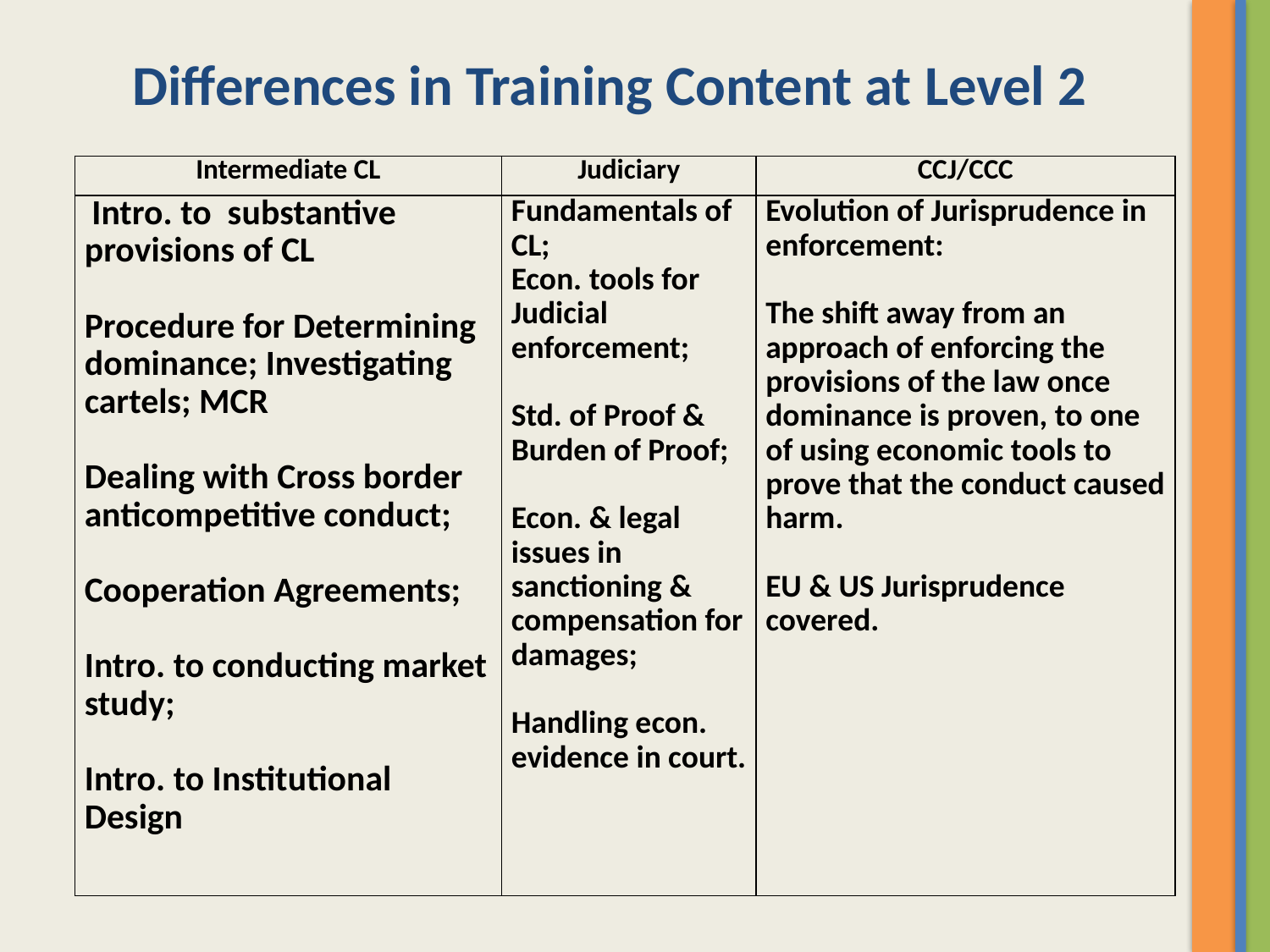

# Differences in Training Content at Level 2
| Intermediate CL | Judiciary | CCJ/CCC |
| --- | --- | --- |
| Intro. to substantive provisions of CL   Procedure for Determining dominance; Investigating cartels; MCR   Dealing with Cross border anticompetitive conduct;   Cooperation Agreements;   Intro. to conducting market study;   Intro. to Institutional Design | Fundamentals of CL;  Econ. tools for Judicial enforcement;   Std. of Proof & Burden of Proof;   Econ. & legal issues in sanctioning & compensation for damages;   Handling econ. evidence in court. | Evolution of Jurisprudence in enforcement: The shift away from an approach of enforcing the provisions of the law once dominance is proven, to one of using economic tools to prove that the conduct caused harm. EU & US Jurisprudence covered. |